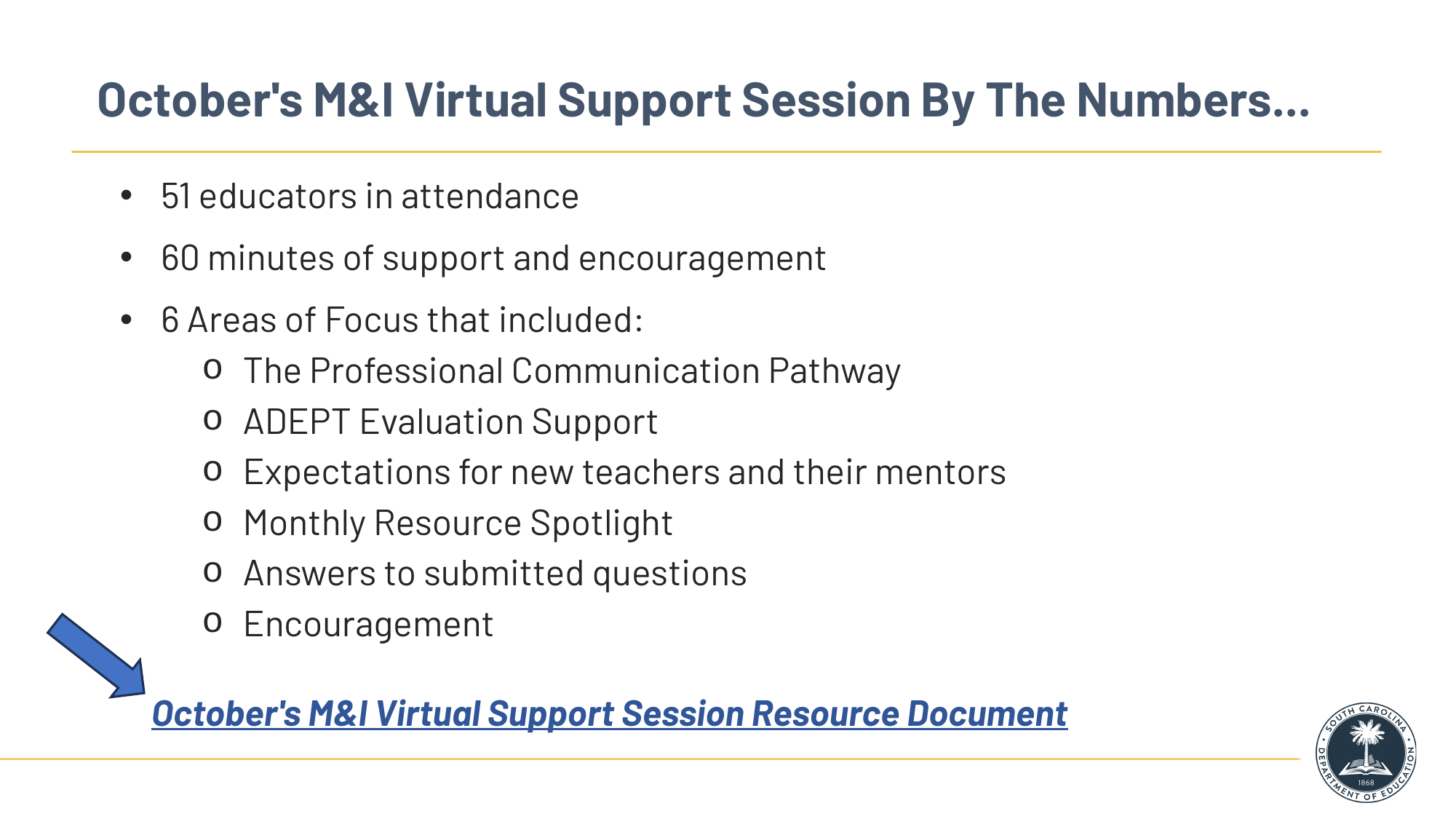

# October's M&I Virtual Support Session By The Numbers...
51 educators in attendance
60 minutes of support and encouragement
6 Areas of Focus that included:
The Professional Communication Pathway
ADEPT Evaluation Support
Expectations for new teachers and their mentors
Monthly Resource Spotlight
Answers to submitted questions
Encouragement

October's M&I Virtual Support Session Resource Document